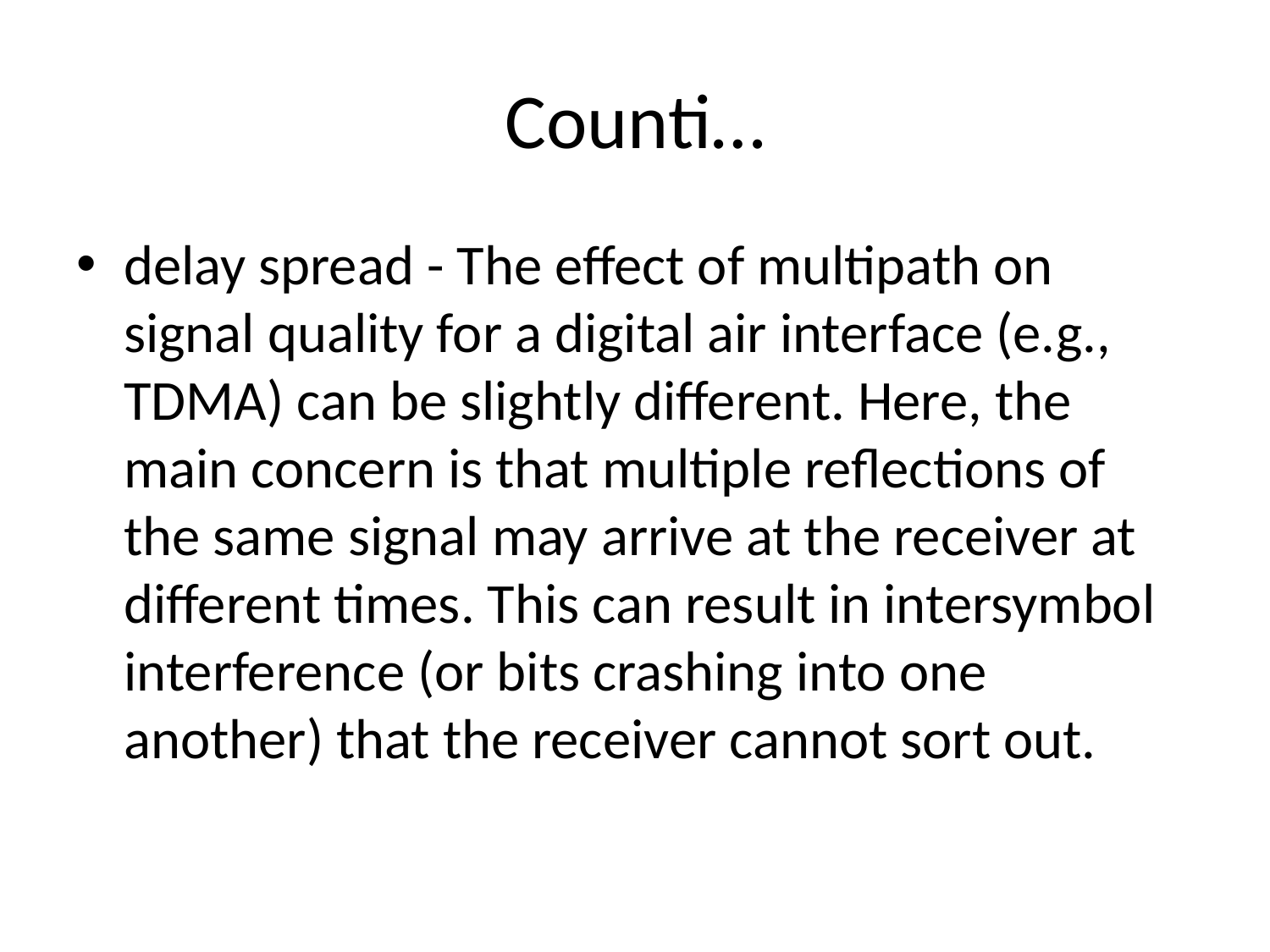

# Counti…
delay spread - The effect of multipath on signal quality for a digital air interface (e.g., TDMA) can be slightly different. Here, the main concern is that multiple reflections of the same signal may arrive at the receiver at different times. This can result in intersymbol interference (or bits crashing into one another) that the receiver cannot sort out.